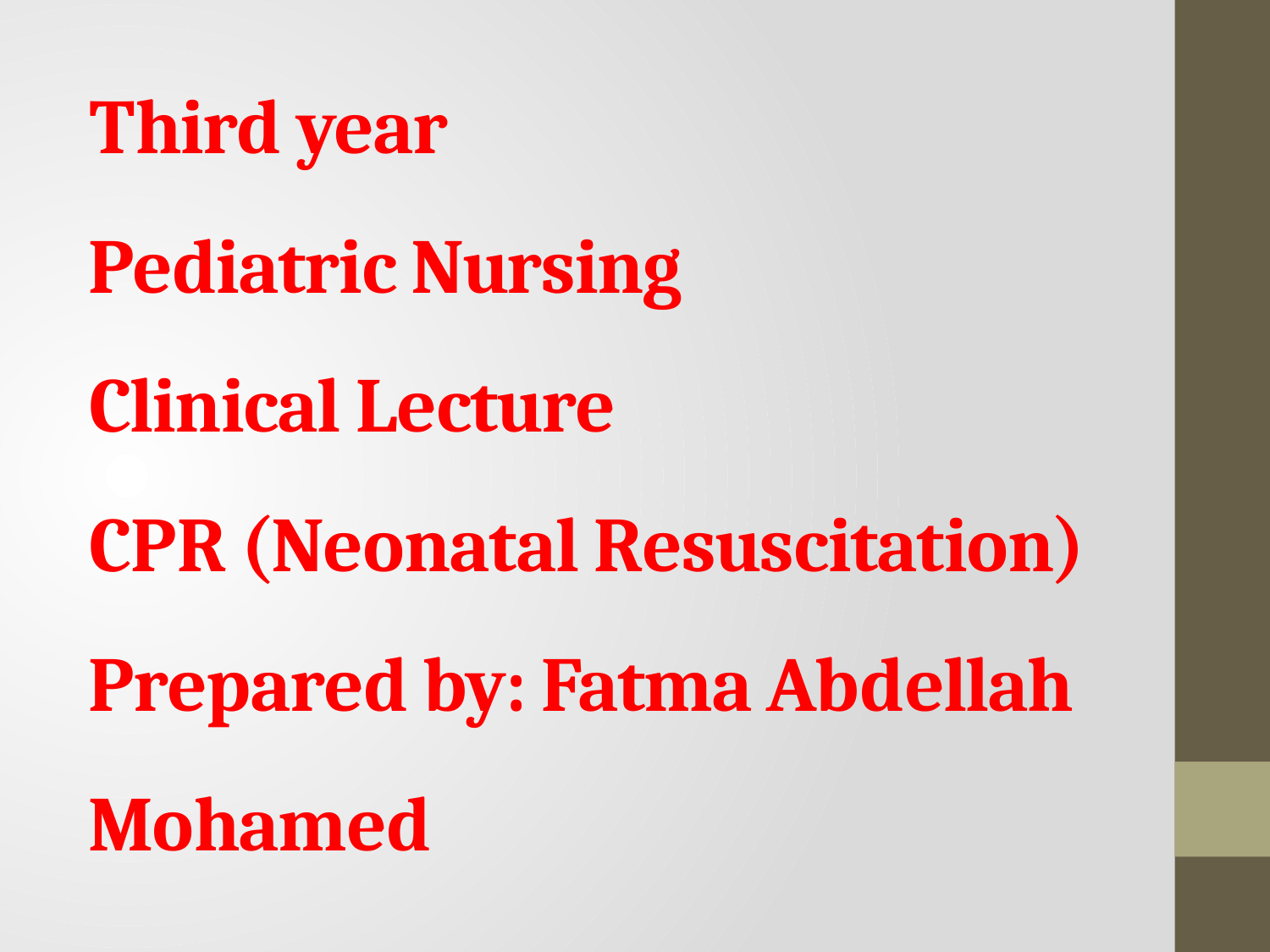

# Third year Pediatric Nursing Clinical Lecture CPR (Neonatal Resuscitation) Prepared by: Fatma Abdellah Mohamed